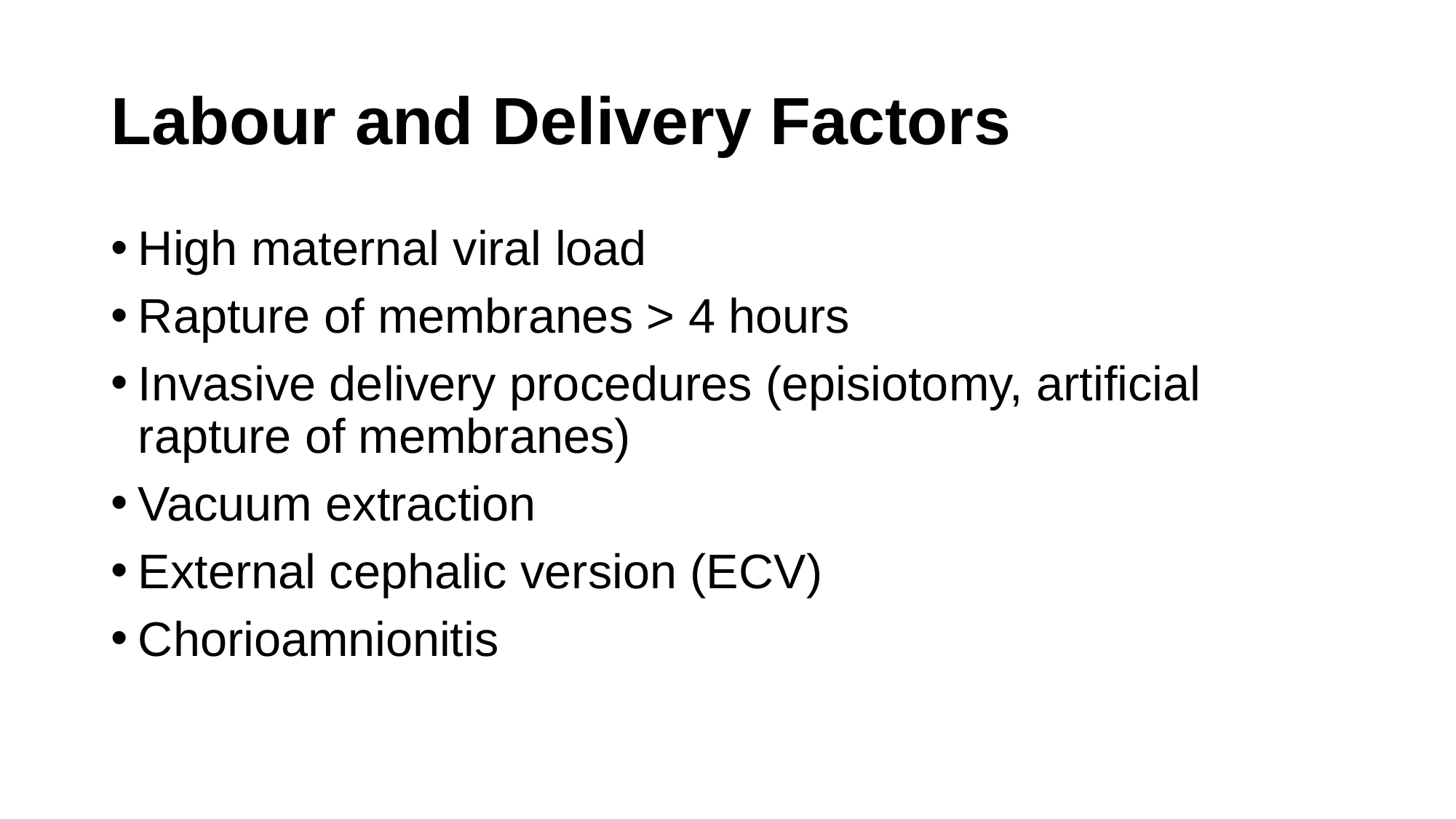

# Labour and Delivery Factors
High maternal viral load
Rapture of membranes > 4 hours
Invasive delivery procedures (episiotomy, artificial rapture of membranes)
Vacuum extraction
External cephalic version (ECV)
Chorioamnionitis